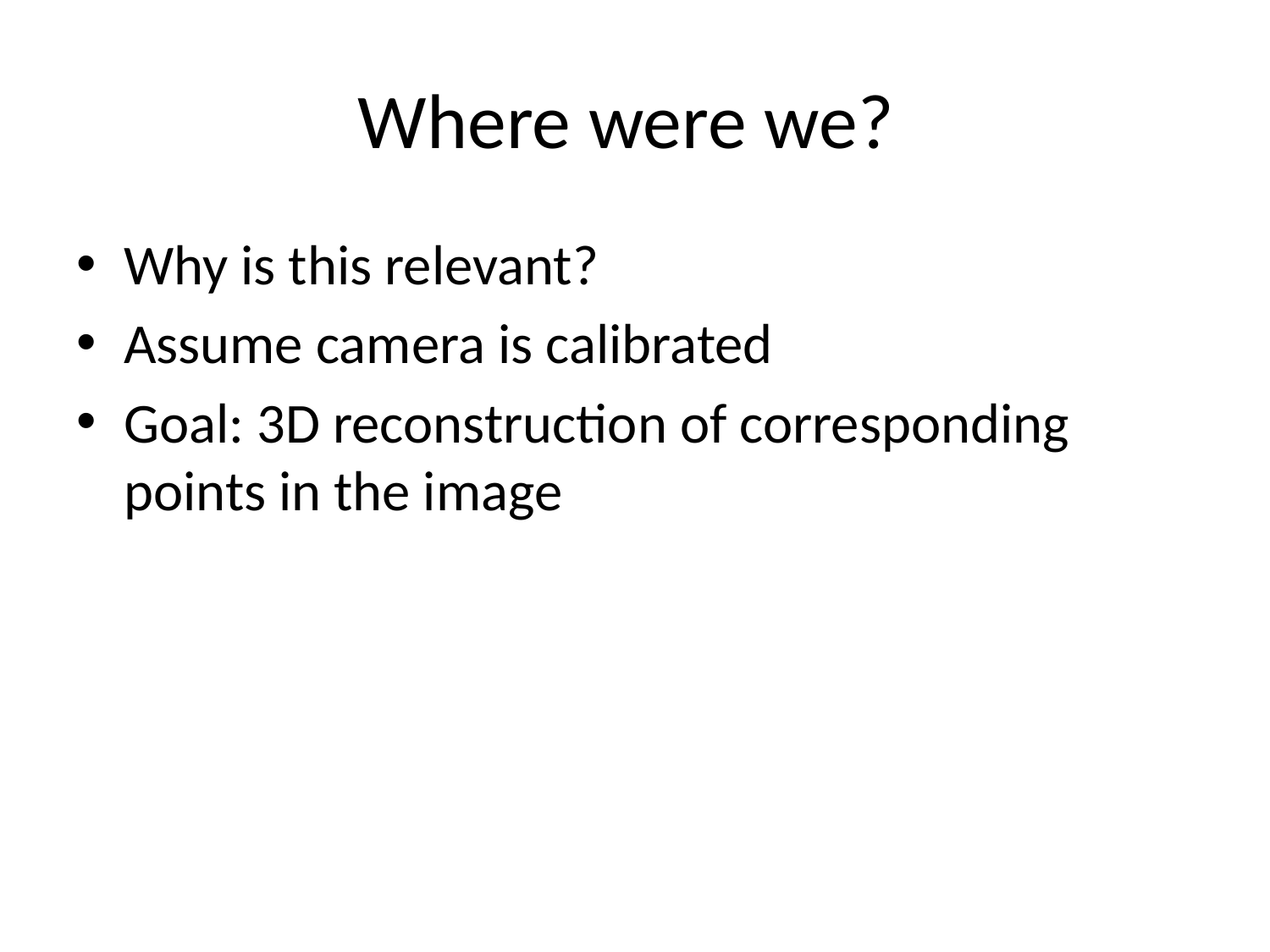

# Where were we?
Why is this relevant?
Assume camera is calibrated
Goal: 3D reconstruction of corresponding points in the image